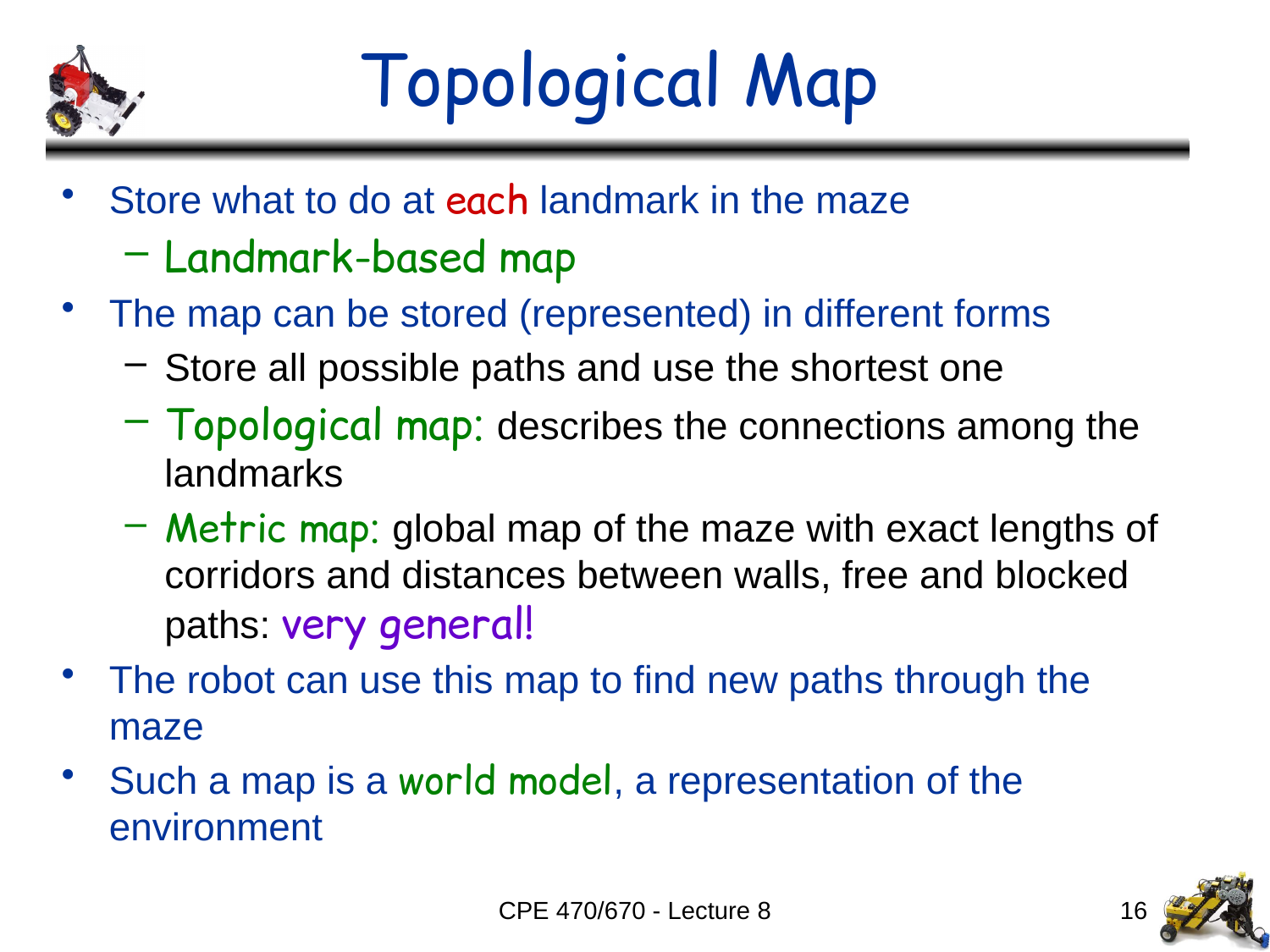

# Topological Map
Store what to do at each landmark in the maze
Landmark-based map
The map can be stored (represented) in different forms
Store all possible paths and use the shortest one
Topological map: describes the connections among the landmarks
Metric map: global map of the maze with exact lengths of corridors and distances between walls, free and blocked paths: very general!
The robot can use this map to find new paths through the maze
Such a map is a world model, a representation of the environment
CPE 470/670 - Lecture 8
16